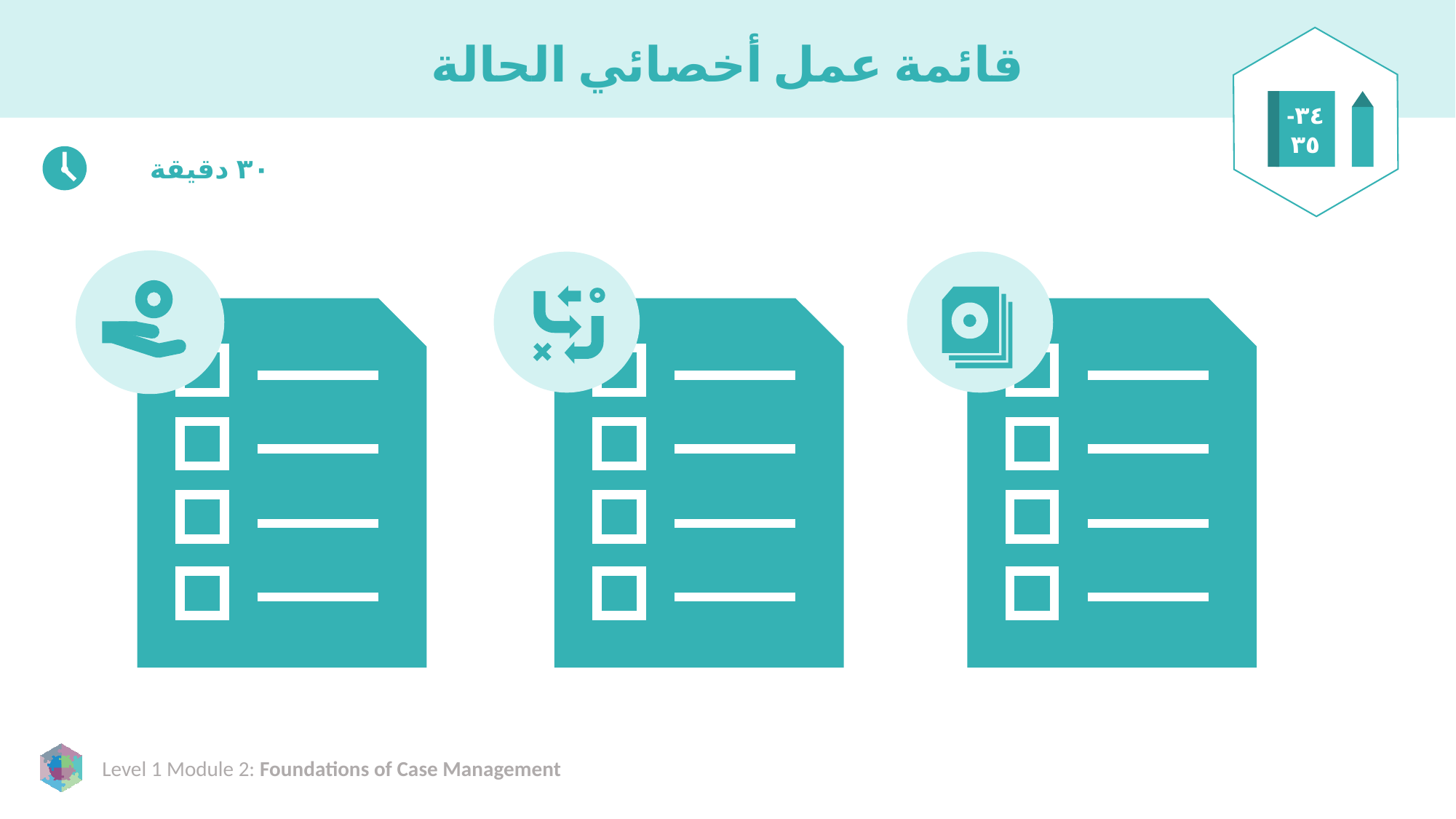

# قائمة عمل أخصائي الحالة

٣٤-٣٥

٣٠ دقيقة